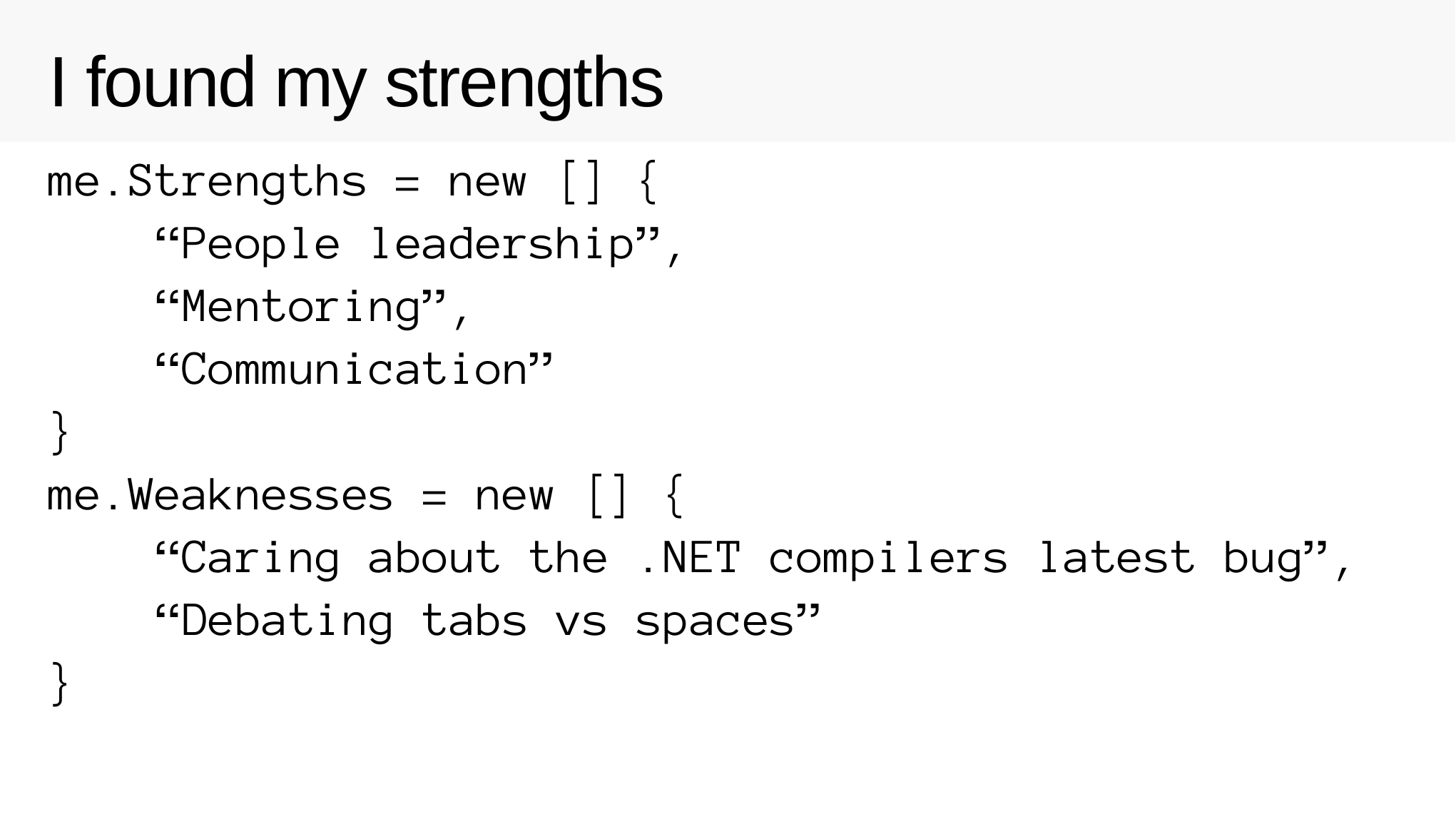

# I found my strengths
me.Strengths = new [] {
	“People leadership”,
	“Mentoring”,
	“Communication”
}
me.Weaknesses = new [] {
	“Caring about the .NET compilers latest bug”,
	“Debating tabs vs spaces”
}